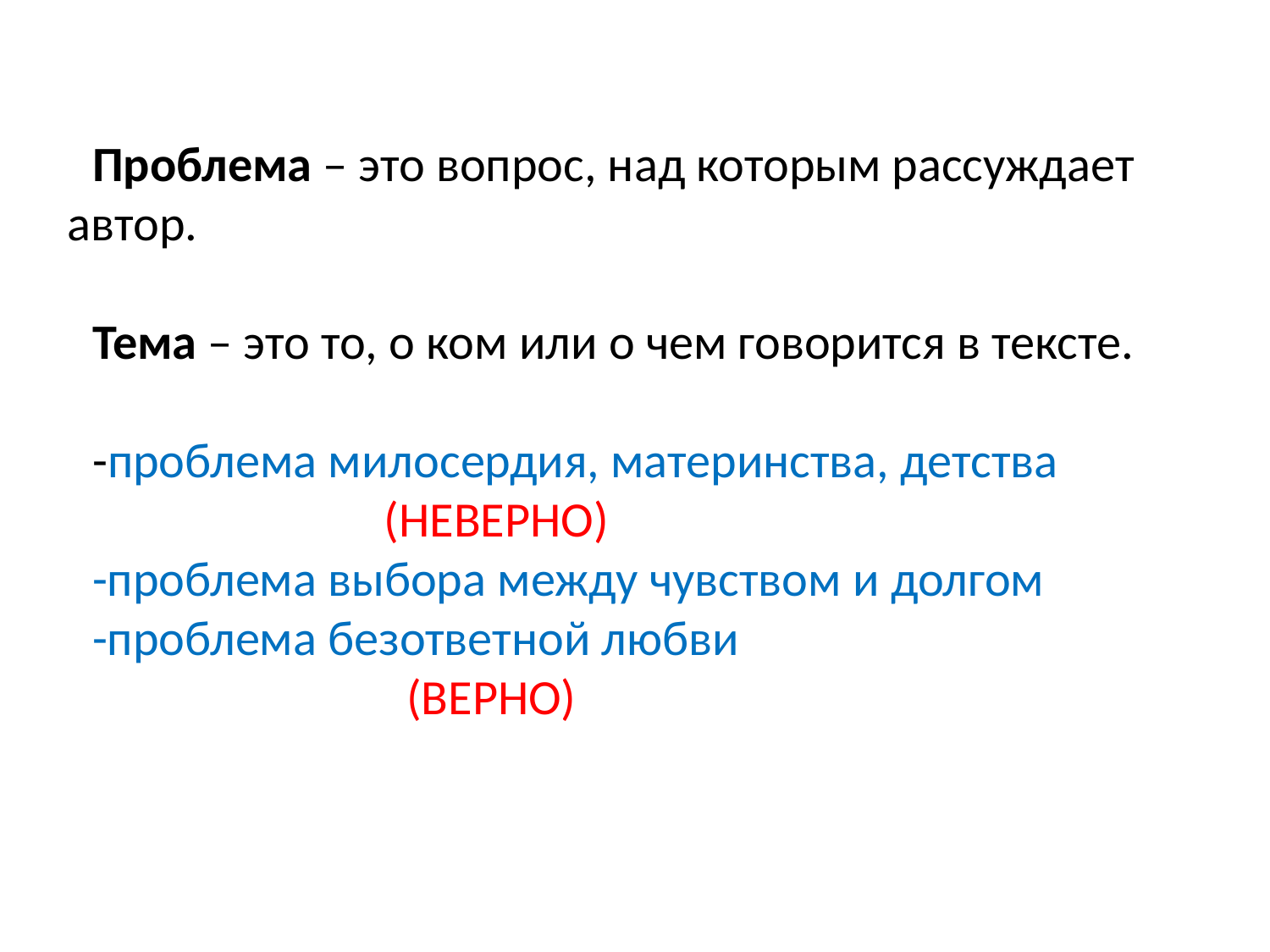

Проблема – это вопрос, над которым рассуждает автор.

Тема – это то, о ком или о чем говорится в тексте.

-проблема милосердия, материнства, детства
                          (НЕВЕРНО)
-проблема выбора между чувством и долгом
-проблема безответной любви
                            (ВЕРНО)